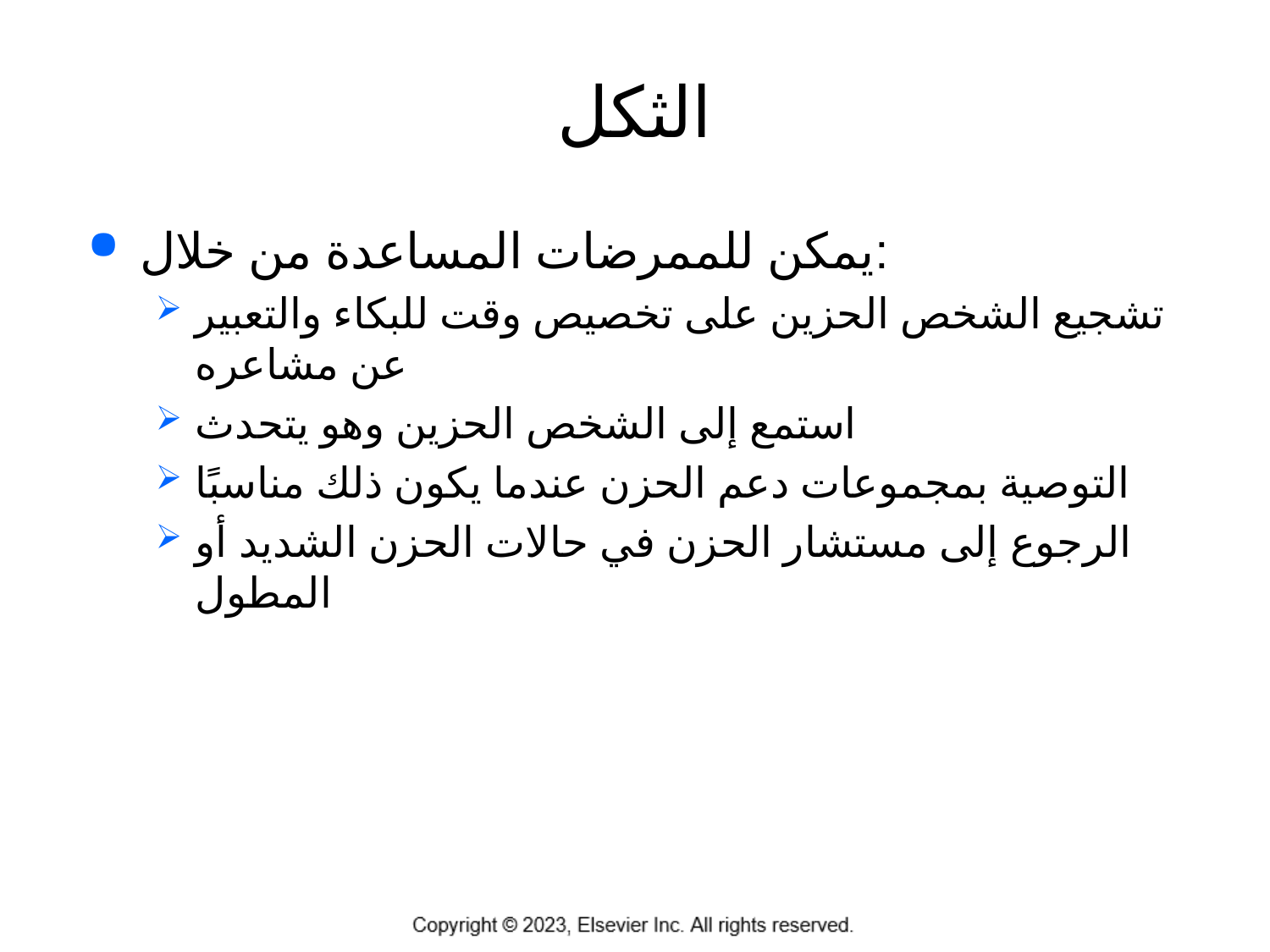

# الثكل
يمكن للممرضات المساعدة من خلال:
تشجيع الشخص الحزين على تخصيص وقت للبكاء والتعبير عن مشاعره
استمع إلى الشخص الحزين وهو يتحدث
التوصية بمجموعات دعم الحزن عندما يكون ذلك مناسبًا
الرجوع إلى مستشار الحزن في حالات الحزن الشديد أو المطول